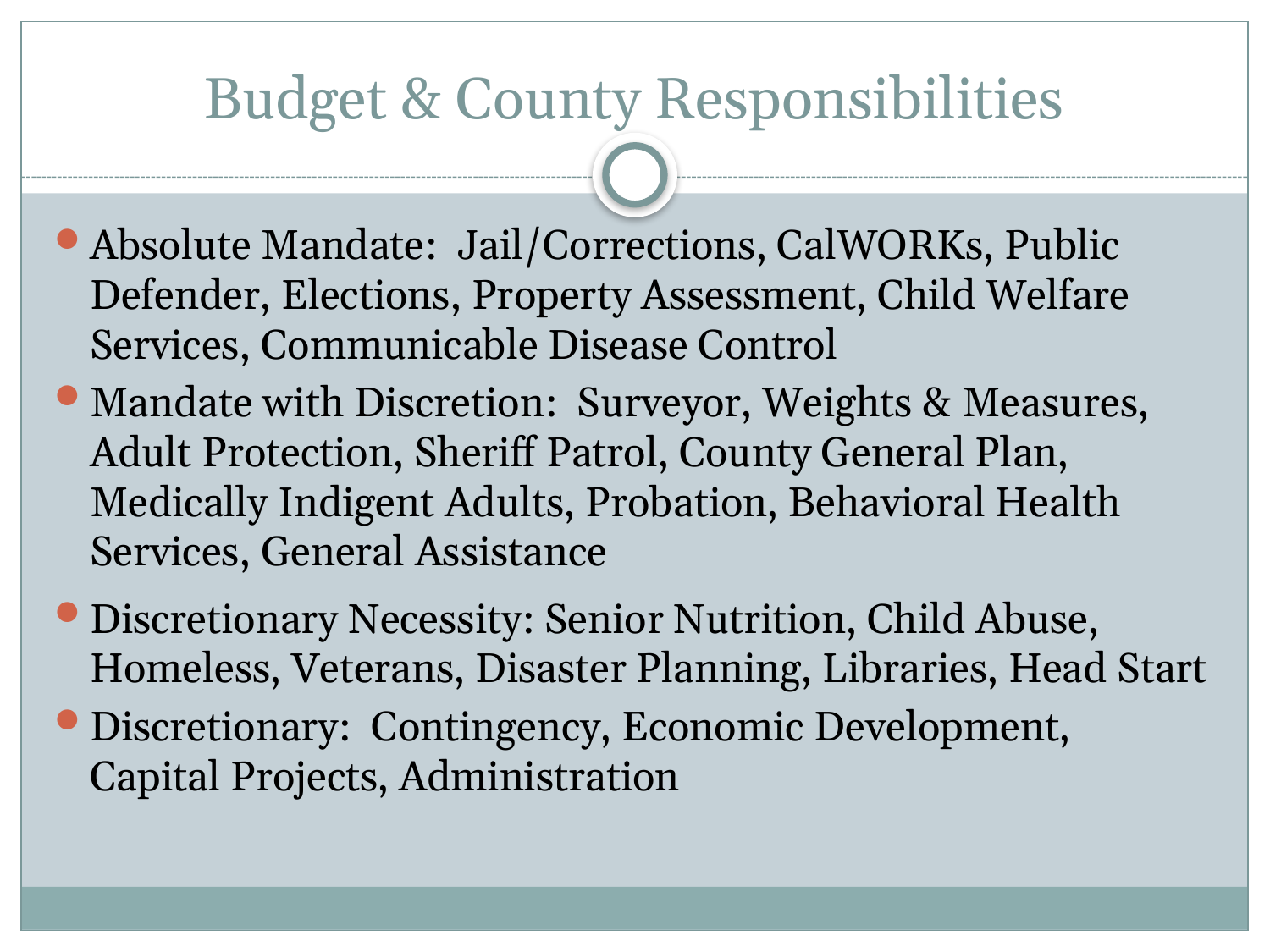

# Budget & County Responsibilities
Absolute Mandate:  Jail/Corrections, CalWORKs, Public Defender, Elections, Property Assessment, Child Welfare Services, Communicable Disease Control
Mandate with Discretion:  Surveyor, Weights & Measures, Adult Protection, Sheriff Patrol, County General Plan, Medically Indigent Adults, Probation, Behavioral Health Services, General Assistance
Discretionary Necessity: Senior Nutrition, Child Abuse, Homeless, Veterans, Disaster Planning, Libraries, Head Start
Discretionary:  Contingency, Economic Development, Capital Projects, Administration